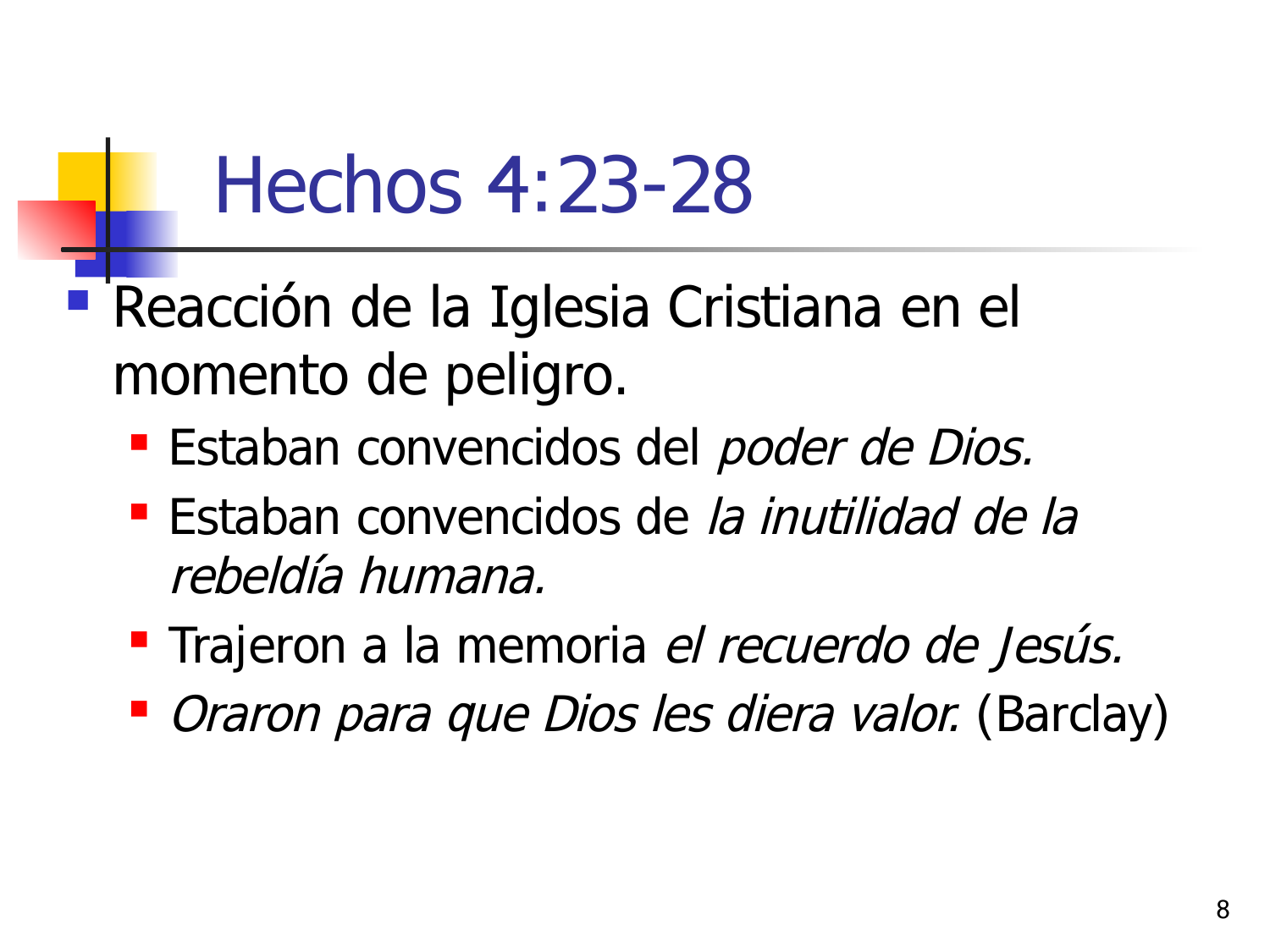

# Hechos 4:23-28
Reacción de la Iglesia Cristiana en el momento de peligro.
Estaban convencidos del poder de Dios.
Estaban convencidos de la inutilidad de la rebeldía humana.
Trajeron a la memoria el recuerdo de Jesús.
Oraron para que Dios les diera valor. (Barclay)

8